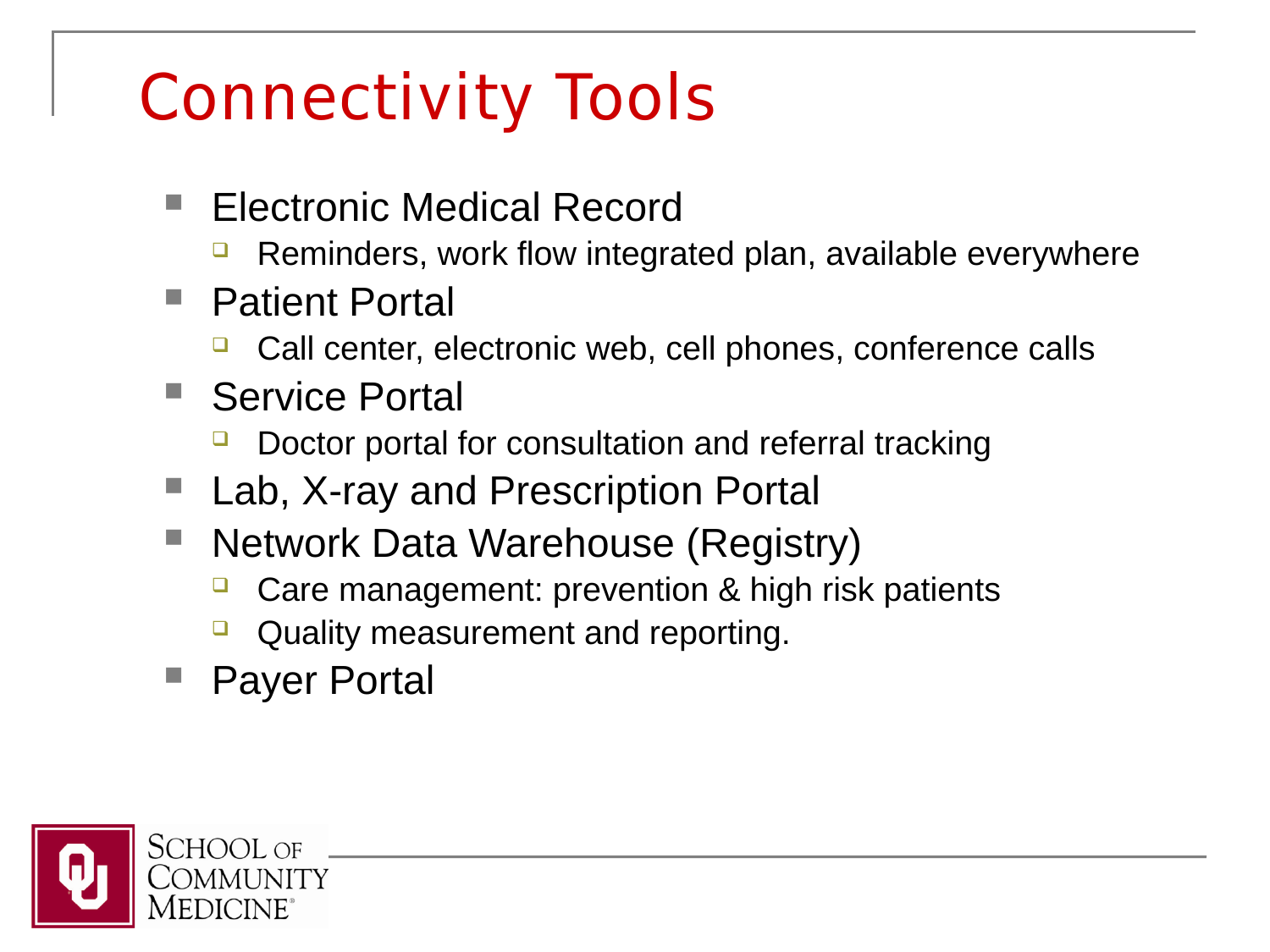

# Connectivity Tools
Electronic Medical Record
Reminders, work flow integrated plan, available everywhere
Patient Portal
Call center, electronic web, cell phones, conference calls
Service Portal
Doctor portal for consultation and referral tracking
Lab, X-ray and Prescription Portal
Network Data Warehouse (Registry)
Care management: prevention & high risk patients
Quality measurement and reporting.
Payer Portal